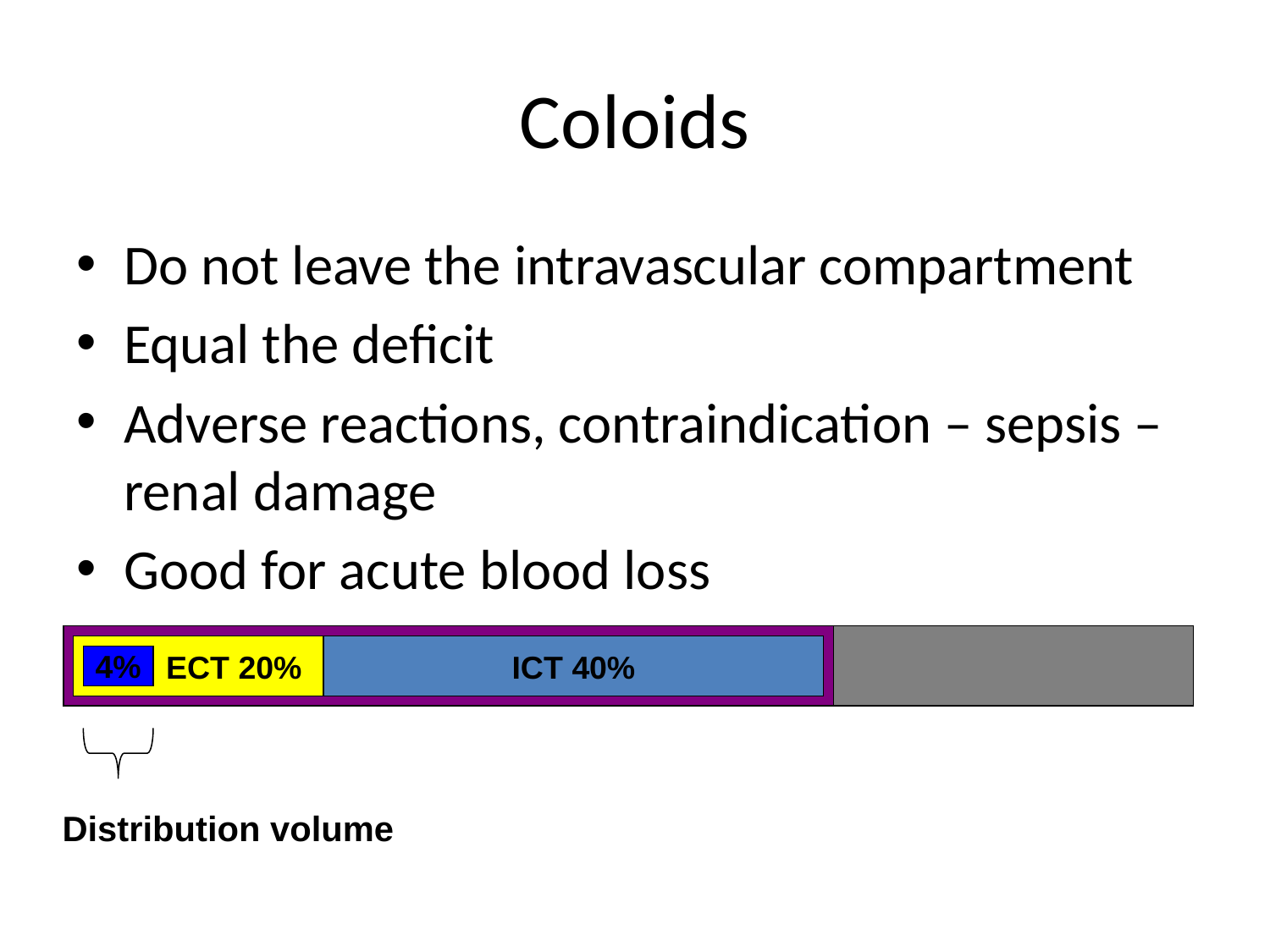

# Coloids
Do not leave the intravascular compartment
Equal the deficit
Adverse reactions, contraindication – sepsis – renal damage
Good for acute blood loss

        ECT 20%
ICT 40%
4%

Distribution volume